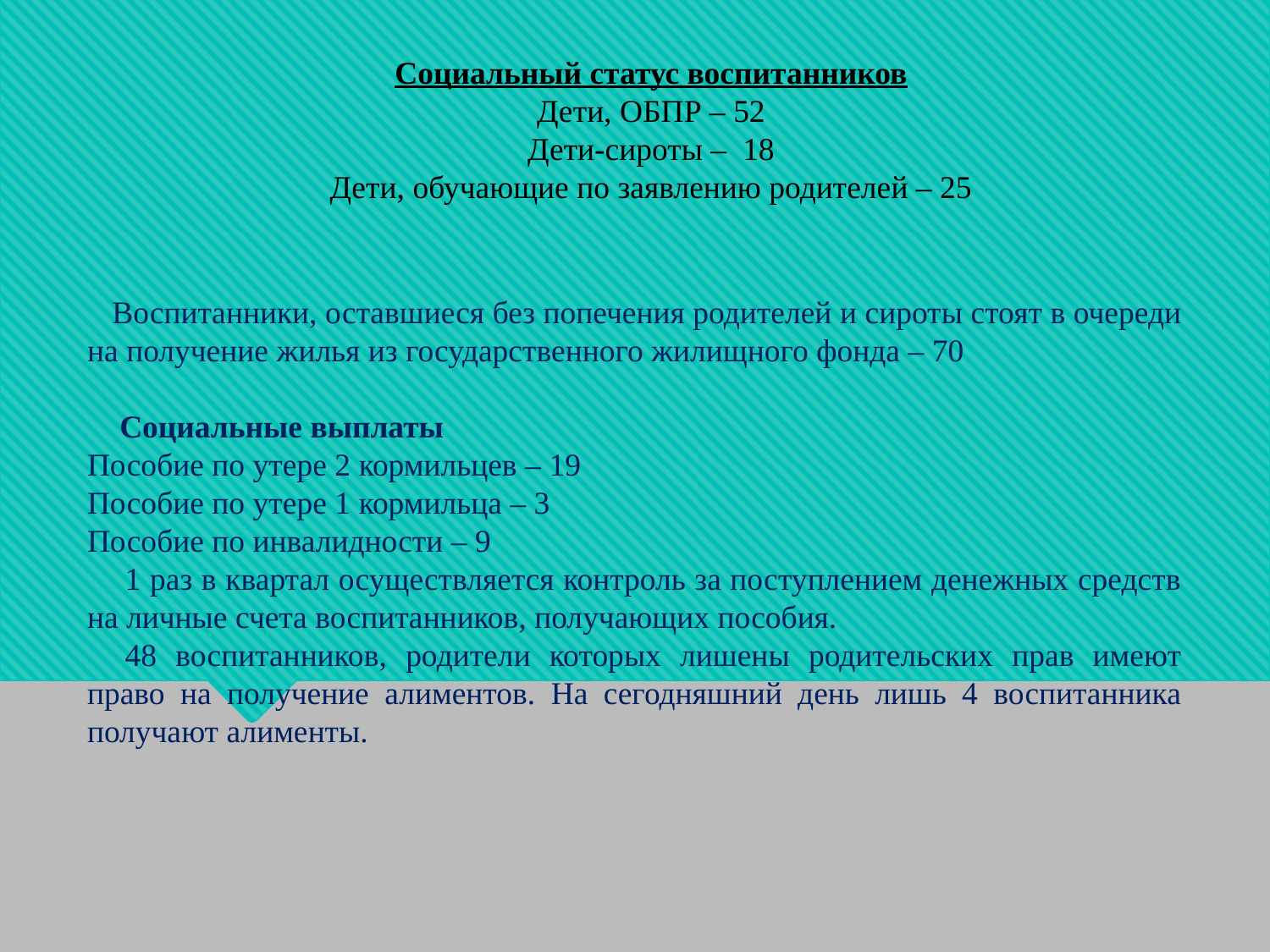

Социальный статус воспитанников
Дети, ОБПР – 52
Дети-сироты –  18
Дети, обучающие по заявлению родителей – 25
   Воспитанники, оставшиеся без попечения родителей и сироты стоят в очереди на получение жилья из государственного жилищного фонда – 70

    Социальные выплаты
Пособие по утере 2 кормильцев – 19
Пособие по утере 1 кормильца – 3
Пособие по инвалидности – 9
1 раз в квартал осуществляется контроль за поступлением денежных средств на личные счета воспитанников, получающих пособия.
48 воспитанников, родители которых лишены родительских прав имеют право на получение алиментов. На сегодняшний день лишь 4 воспитанника получают алименты.